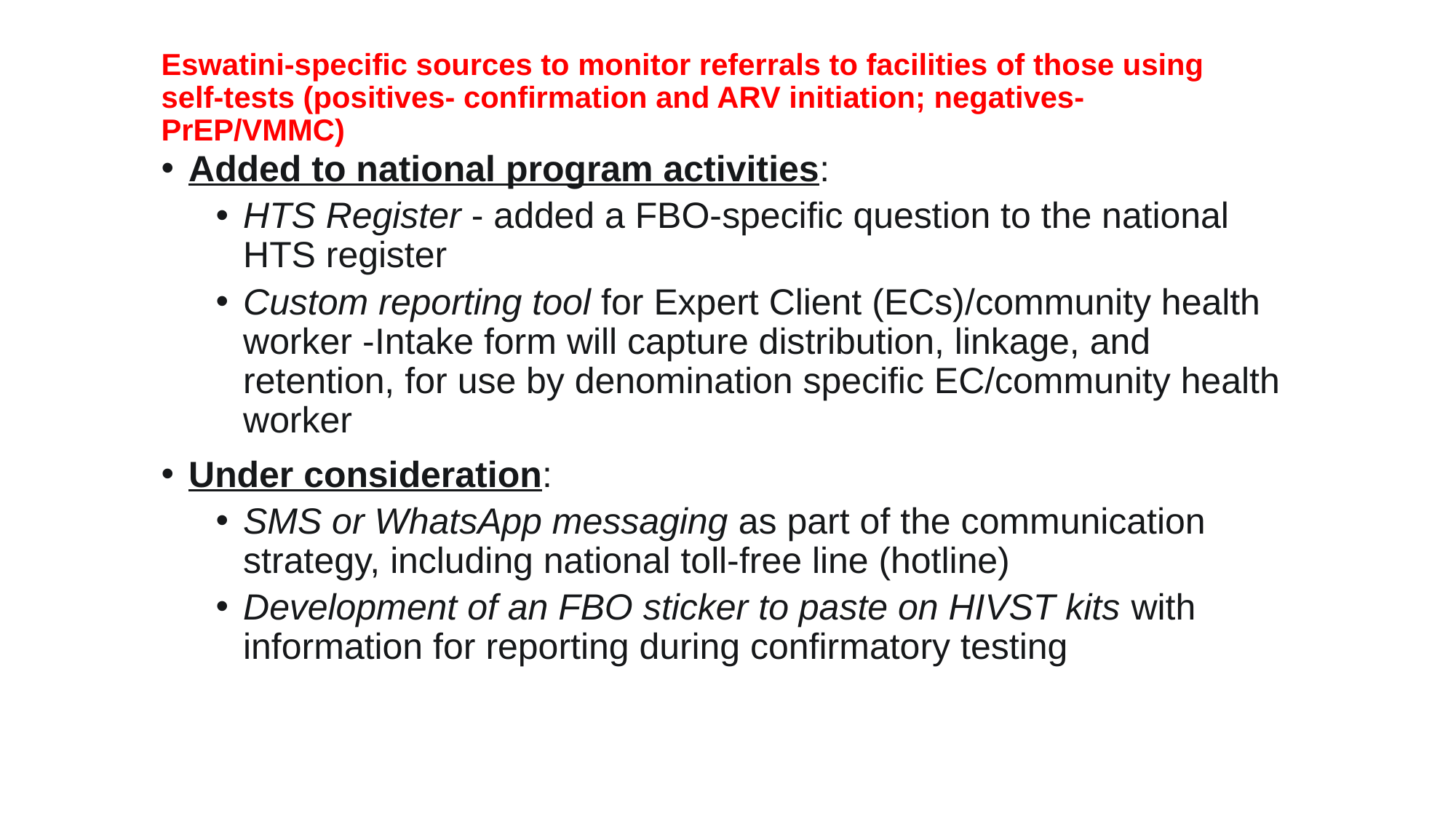

# Eswatini-specific sources to monitor referrals to facilities of those using self-tests (positives- confirmation and ARV initiation; negatives- PrEP/VMMC)
Added to national program activities:
HTS Register - added a FBO-specific question to the national HTS register
Custom reporting tool for Expert Client (ECs)/community health worker -Intake form will capture distribution, linkage, and retention, for use by denomination specific EC/community health worker
Under consideration:
SMS or WhatsApp messaging as part of the communication strategy, including national toll-free line (hotline)
Development of an FBO sticker to paste on HIVST kits with information for reporting during confirmatory testing